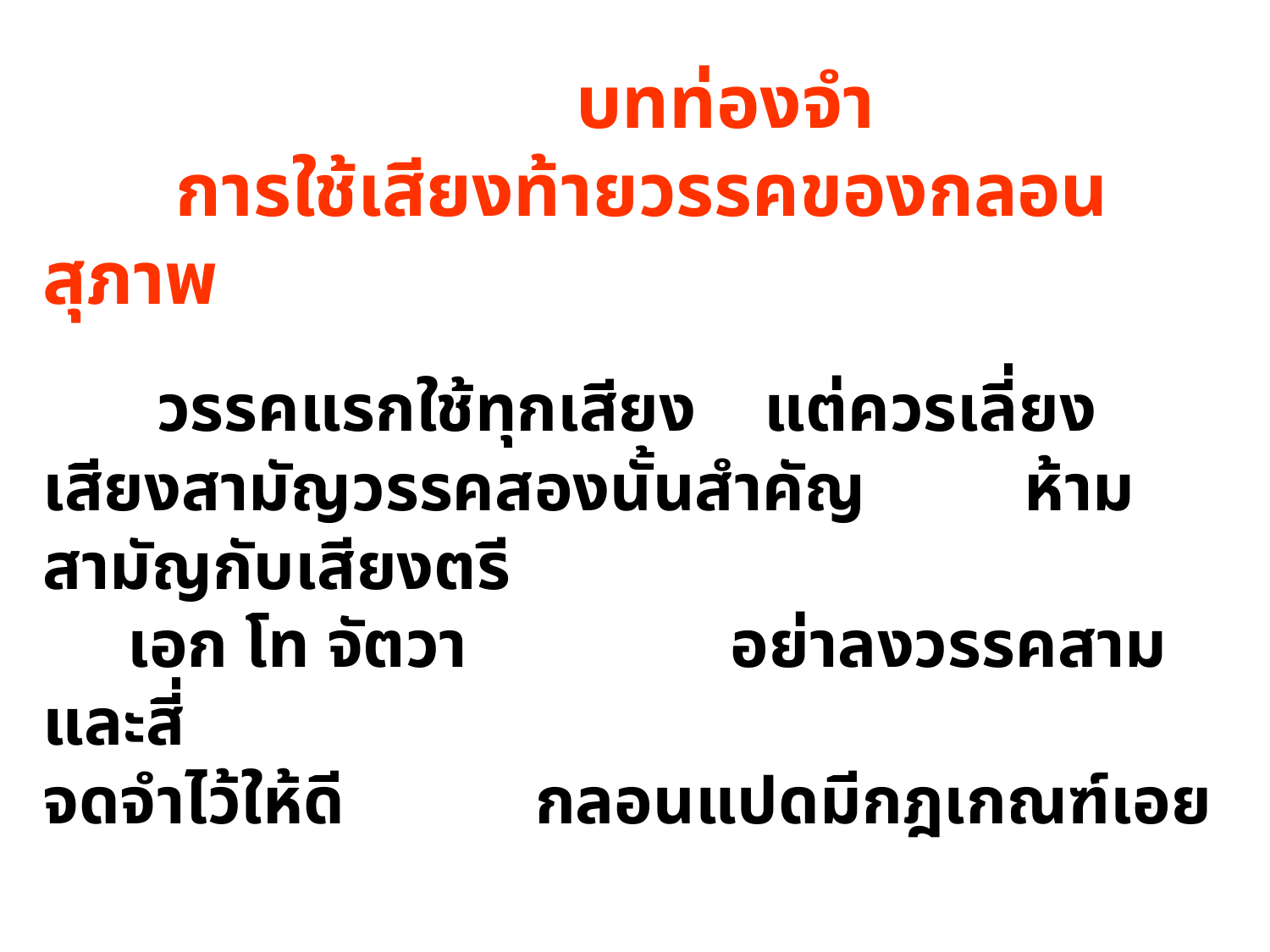

# บทท่องจำ การใช้เสียงท้ายวรรคของกลอนสุภาพ วรรคแรกใช้ทุกเสียง    แต่ควรเลี่ยงเสียงสามัญวรรคสองนั้นสำคัญ 	      ห้ามสามัญกับเสียงตรี เอก โท จัตวา 	    	      อย่าลงวรรคสามและสี่ จดจำไว้ให้ดี 		      กลอนแปดมีกฎเกณฑ์เอย